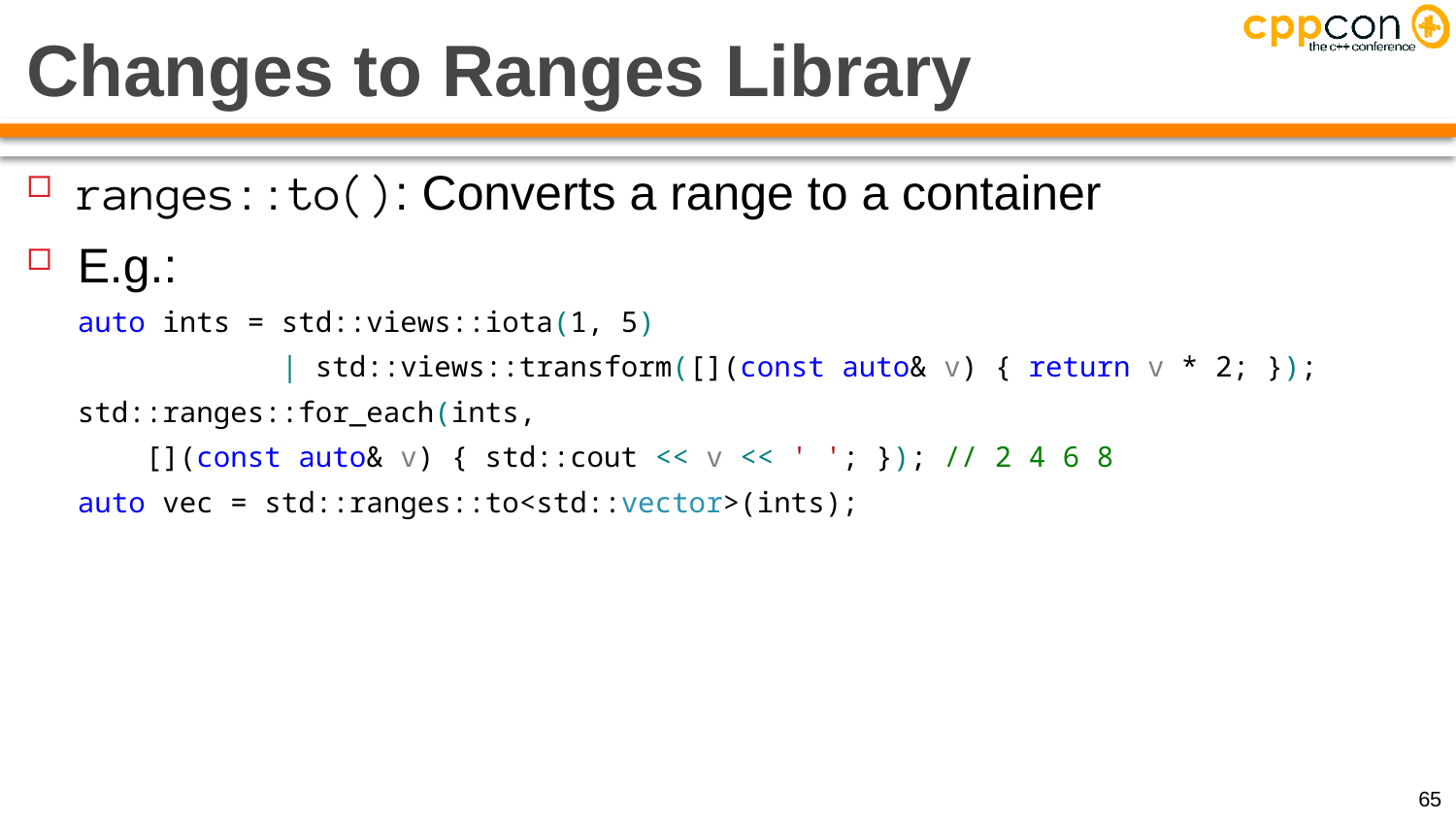

# Changes to Ranges Library
ranges::to(): Converts a range to a container
E.g.:
auto ints = std::views::iota(1, 5)
            | std::views::transform([](const auto& v) { return v * 2; });
std::ranges::for_each(ints,
    [](const auto& v) { std::cout << v << ' '; }); // 2 4 6 8
auto vec = std::ranges::to<std::vector>(ints);